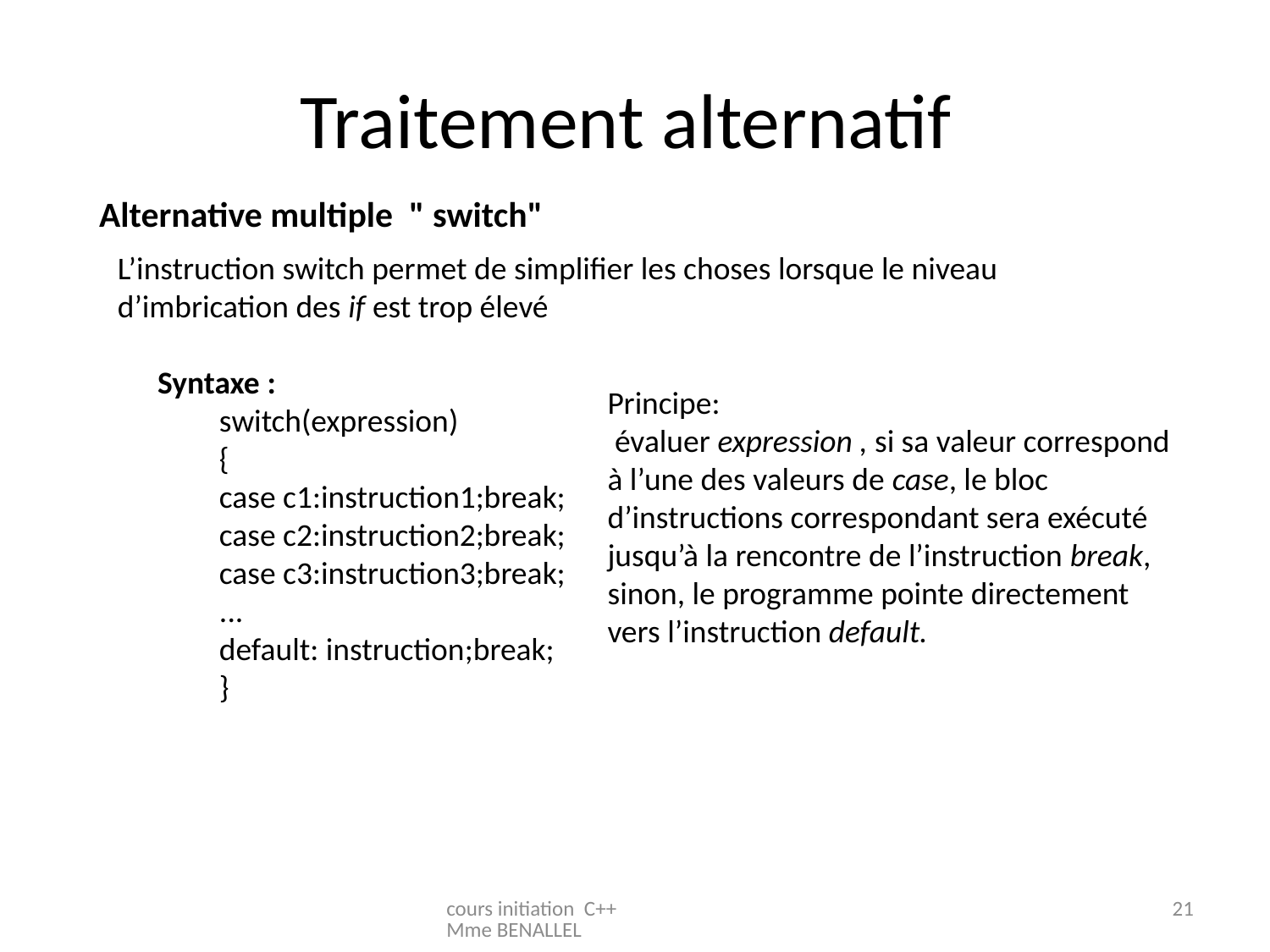

# Traitement alternatif
Alternative multiple  " switch"
L’instruction switch permet de simplifier les choses lorsque le niveau d’imbrication des if est trop élevé
Syntaxe :
switch(expression)
{
case c1:instruction1;break;
case c2:instruction2;break;
case c3:instruction3;break;
...
default: instruction;break;
}
Principe:
 évaluer expression , si sa valeur correspond à l’une des valeurs de case, le bloc d’instructions correspondant sera exécuté jusqu’à la rencontre de l’instruction break, sinon, le programme pointe directement vers l’instruction default.
cours initiation  C++                                         Mme BENALLEL
21